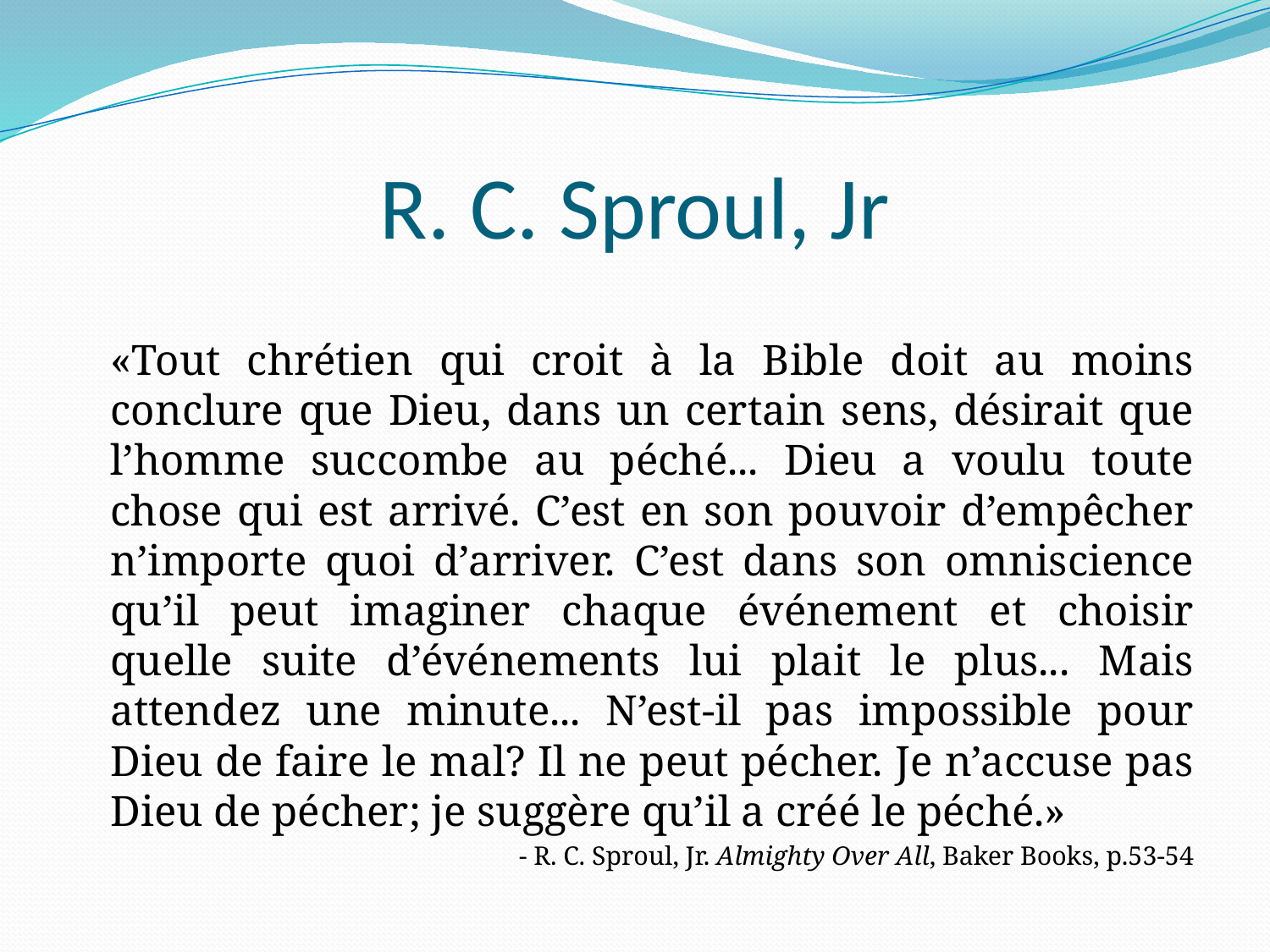

# R. C. Sproul, Jr

	«Tout chrétien qui croit à la Bible doit au moins conclure que Dieu, dans un certain sens, désirait que l’homme succombe au péché... Dieu a voulu toute chose qui est arrivé. C’est en son pouvoir d’empêcher n’importe quoi d’arriver. C’est dans son omniscience qu’il peut imaginer chaque événement et choisir quelle suite d’événements lui plait le plus... Mais attendez une minute... N’est-il pas impossible pour Dieu de faire le mal? Il ne peut pécher. Je n’accuse pas Dieu de pécher; je suggère qu’il a créé le péché.»
- R. C. Sproul, Jr. Almighty Over All, Baker Books, p.53-54